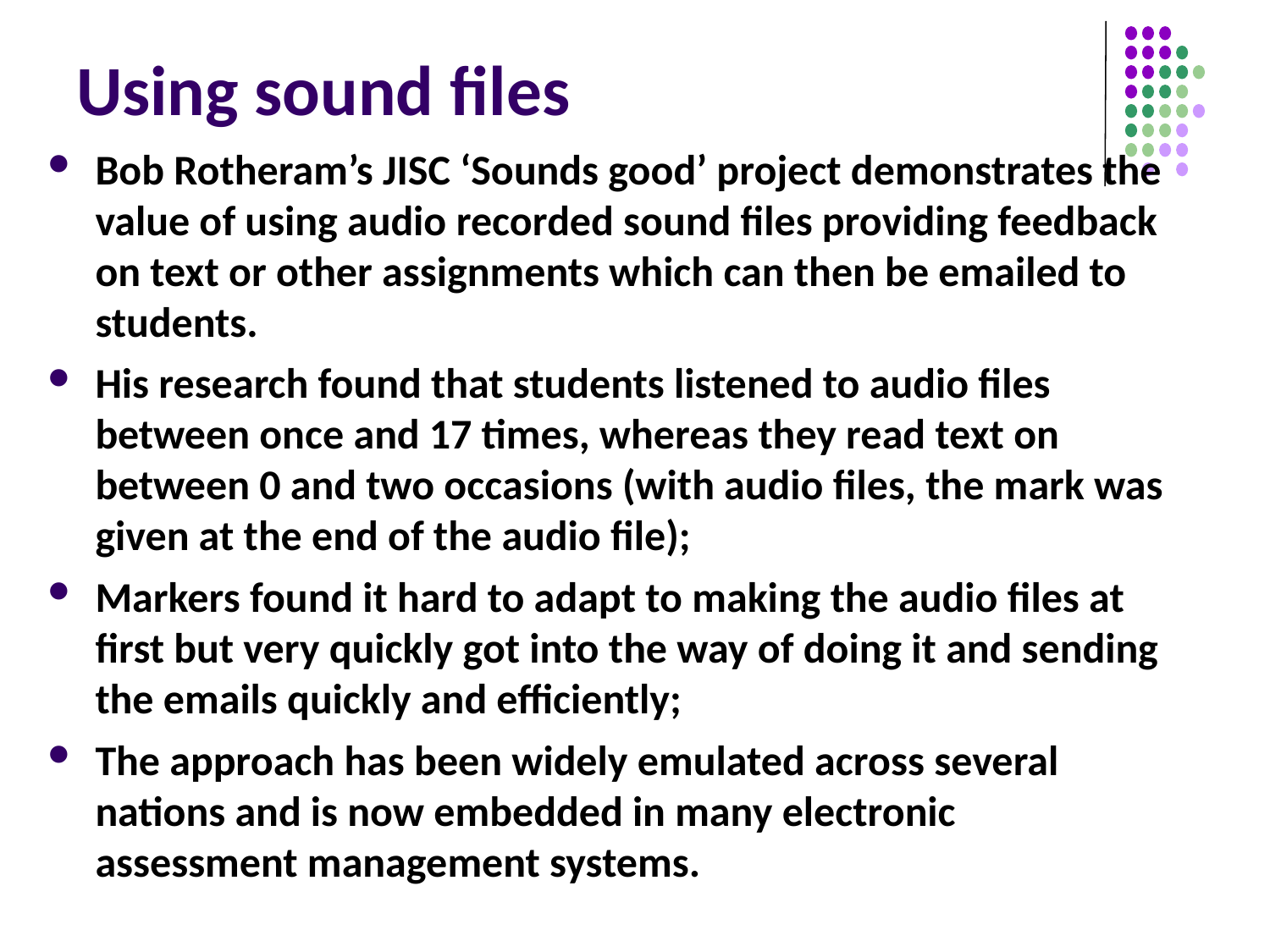

# Using sound files
Bob Rotheram’s JISC ‘Sounds good’ project demonstrates the value of using audio recorded sound files providing feedback on text or other assignments which can then be emailed to students.
His research found that students listened to audio files between once and 17 times, whereas they read text on between 0 and two occasions (with audio files, the mark was given at the end of the audio file);
Markers found it hard to adapt to making the audio files at first but very quickly got into the way of doing it and sending the emails quickly and efficiently;
The approach has been widely emulated across several nations and is now embedded in many electronic assessment management systems.